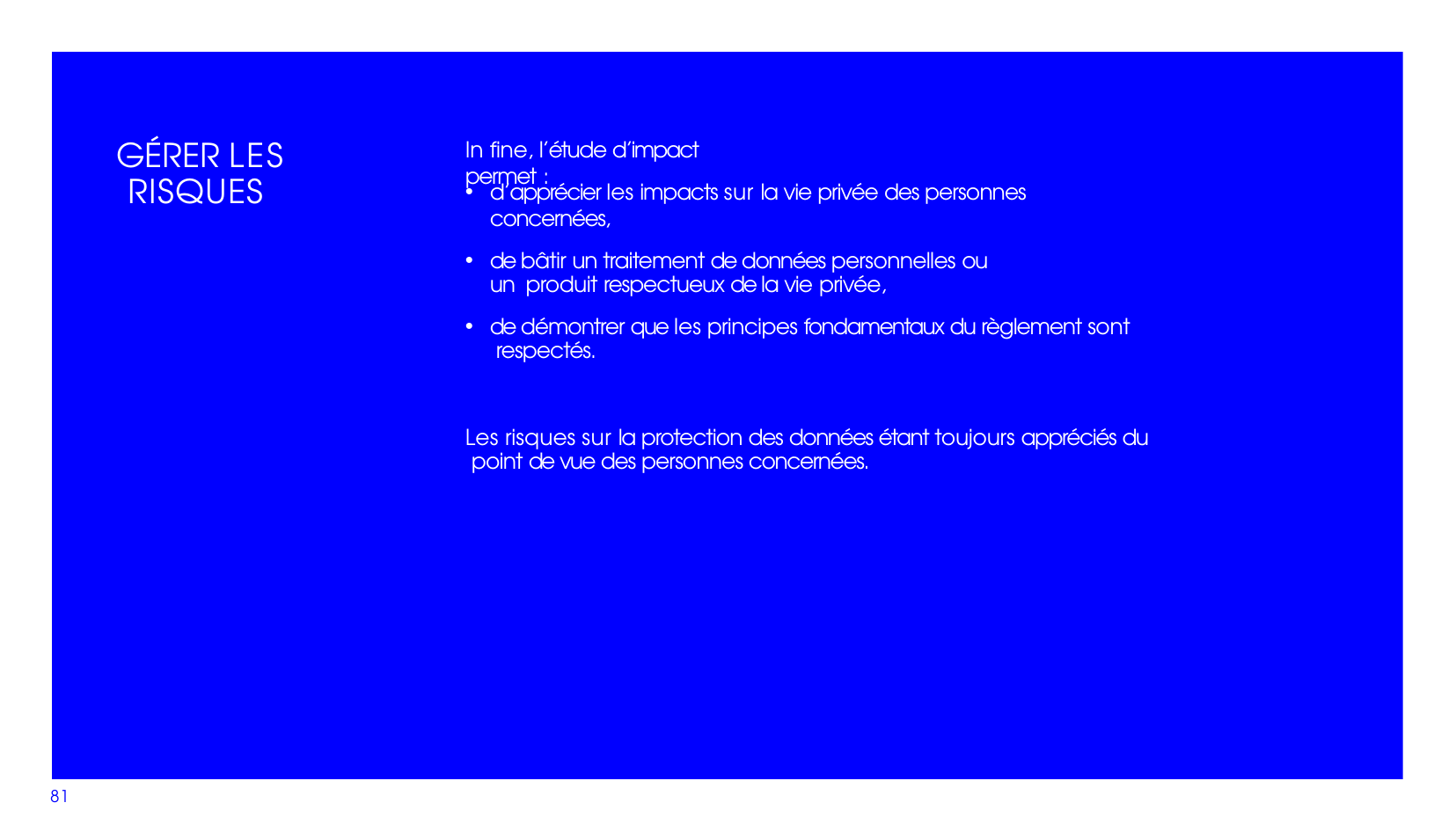

# GÉRER LES  RISQUES
In fine, l’étude d’impact permet :
d’apprécier les impacts sur la vie privée des personnes concernées,
de bâtir un traitement de données personnelles ou un  produit respectueux de la vie privée,
de démontrer que les principes fondamentaux du règlement sont  respectés.

Les risques sur la protection des données étant toujours appréciés du  point de vue des personnes concernées.
81